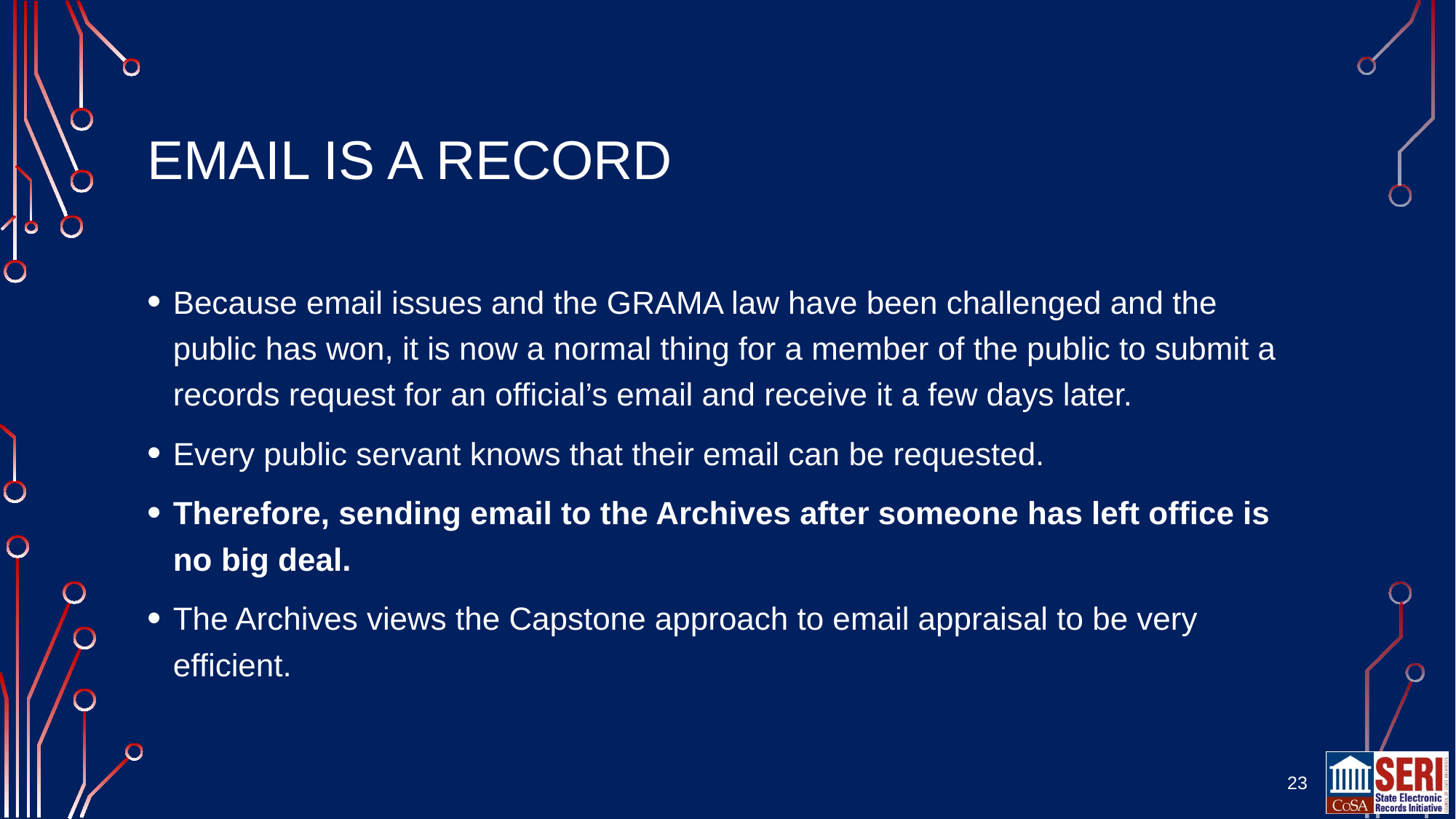

# Email is a record
Because email issues and the GRAMA law have been challenged and the public has won, it is now a normal thing for a member of the public to submit a records request for an official’s email and receive it a few days later.
Every public servant knows that their email can be requested.
Therefore, sending email to the Archives after someone has left office is no big deal.
The Archives views the Capstone approach to email appraisal to be very efficient.
23